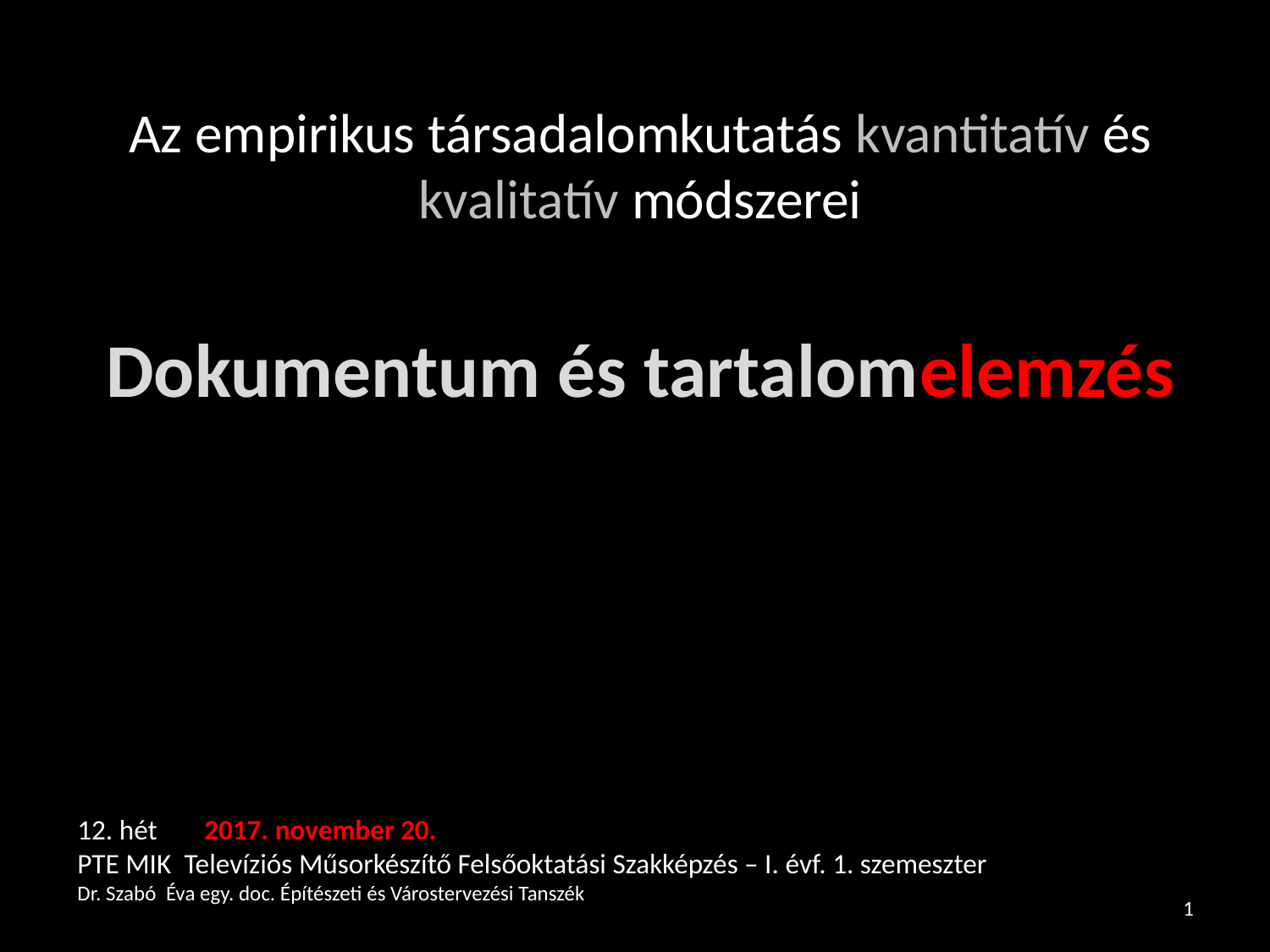

# Az empirikus társadalomkutatás kvantitatív és kvalitatív módszerei Dokumentum és tartalomelemzés
12. hét 	2017. november 20.
PTE MIK  Televíziós Műsorkészítő Felsőoktatási Szakképzés – I. évf. 1. szemeszter
Dr. Szabó  Éva egy. doc. Építészeti és Várostervezési Tanszék
1